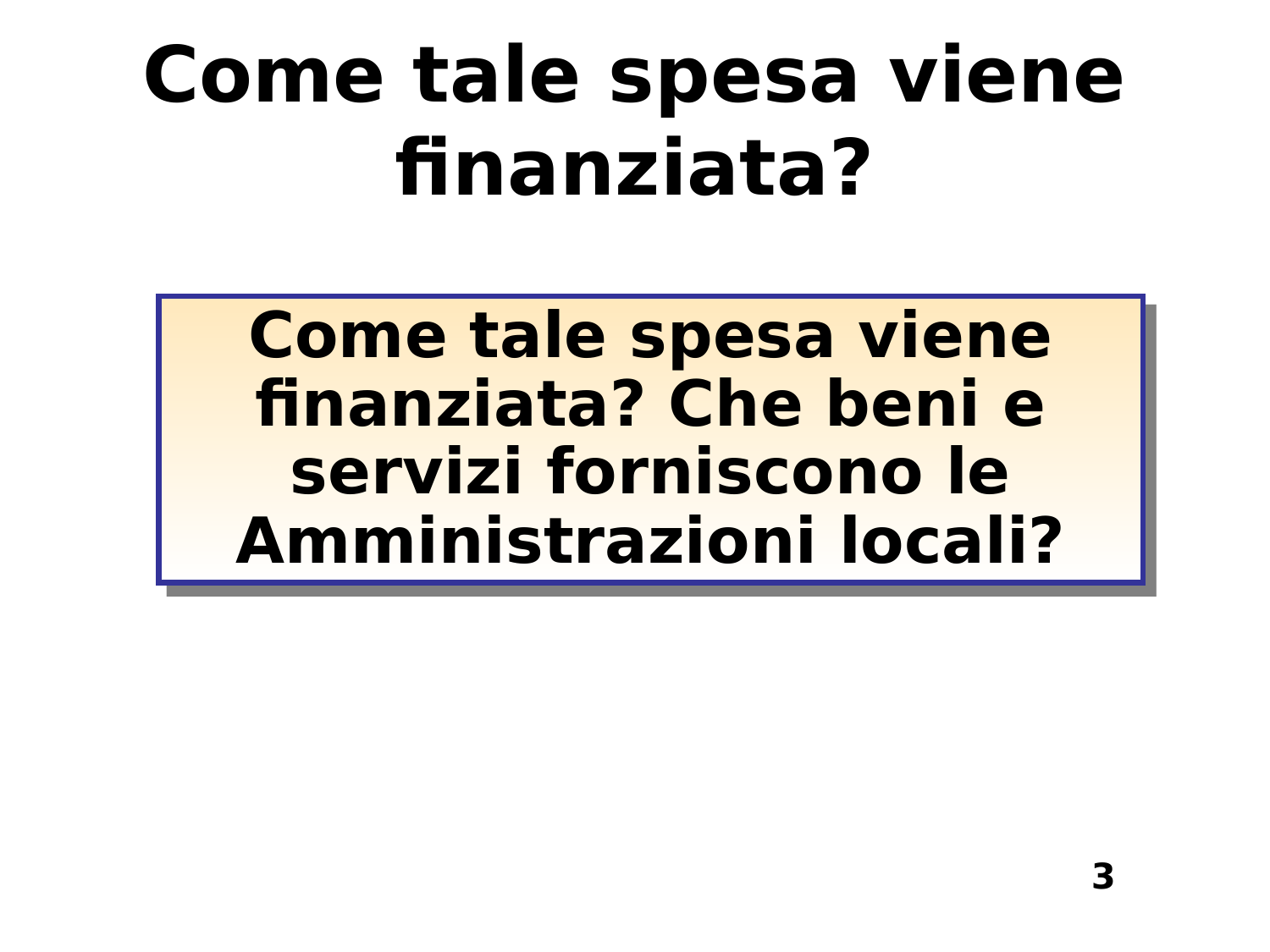

# Come tale spesa viene finanziata?
Come tale spesa viene finanziata? Che beni e servizi forniscono le Amministrazioni locali?
3